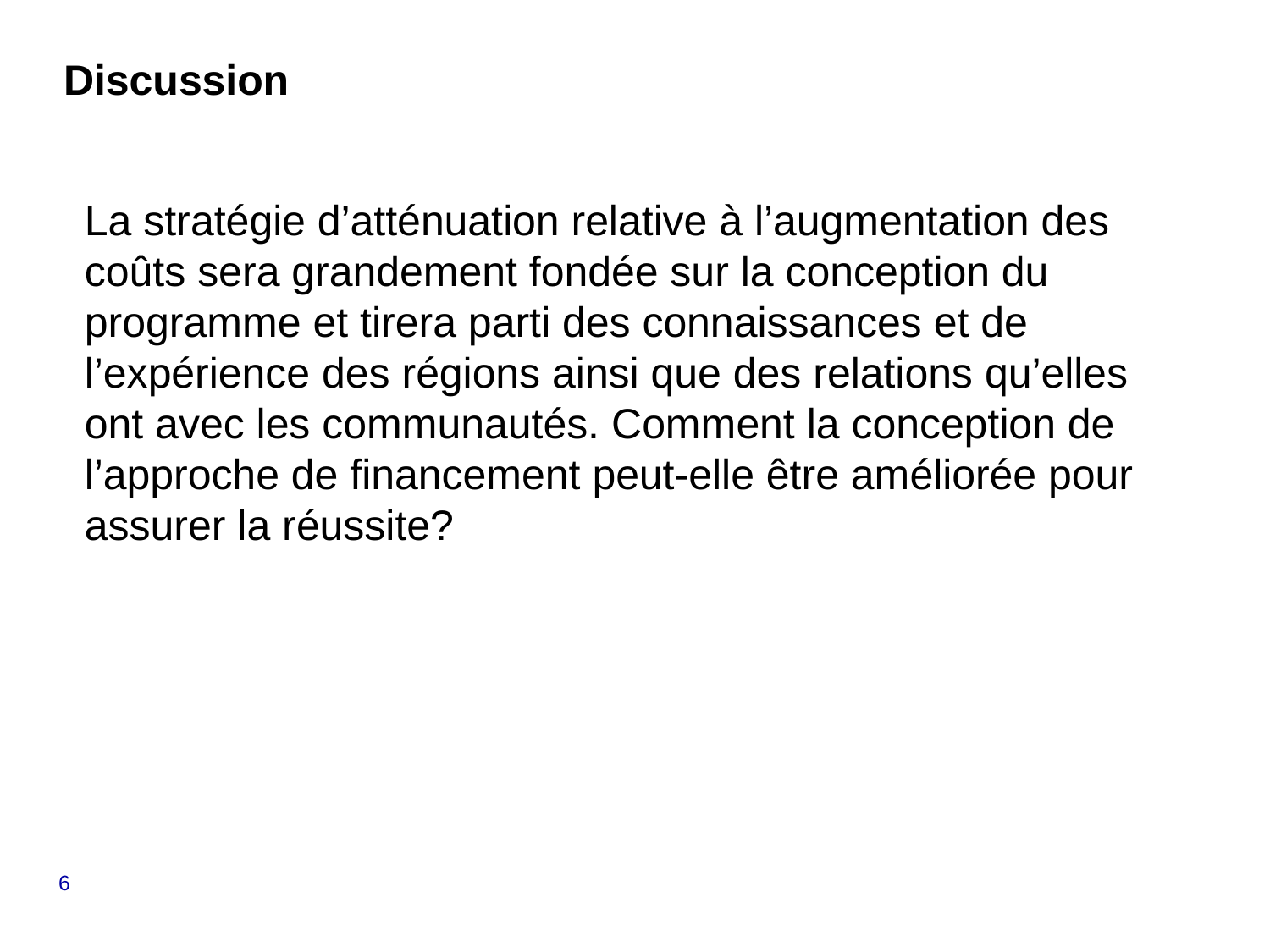

# Discussion

La stratégie d’atténuation relative à l’augmentation des coûts sera grandement fondée sur la conception du programme et tirera parti des connaissances et de l’expérience des régions ainsi que des relations qu’elles ont avec les communautés. Comment la conception de l’approche de financement peut-elle être améliorée pour assurer la réussite?